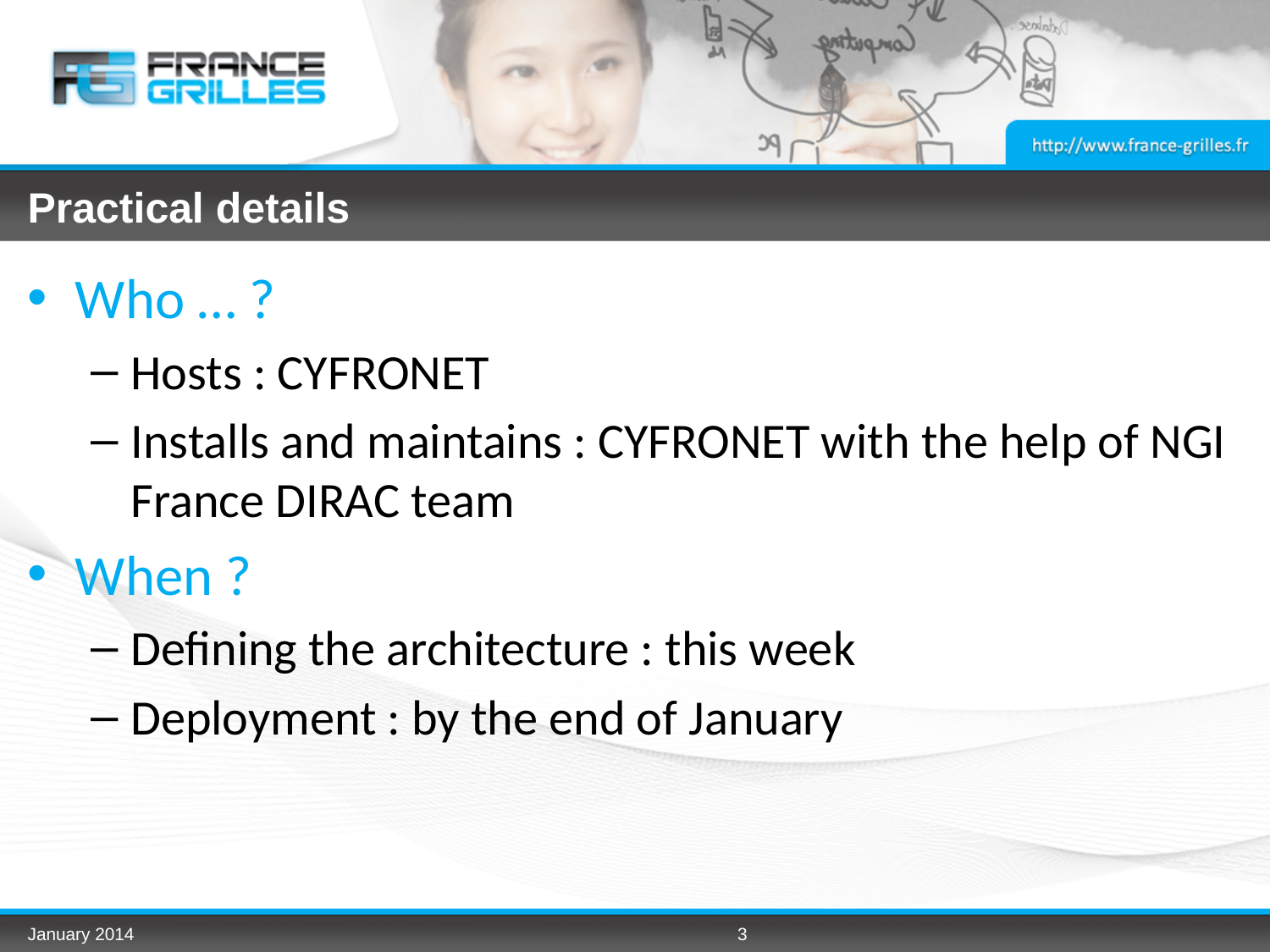

# Practical details
Who … ?
Hosts : CYFRONET
Installs and maintains : CYFRONET with the help of NGI France DIRAC team
When ?
Defining the architecture : this week
Deployment : by the end of January
January 2014
3